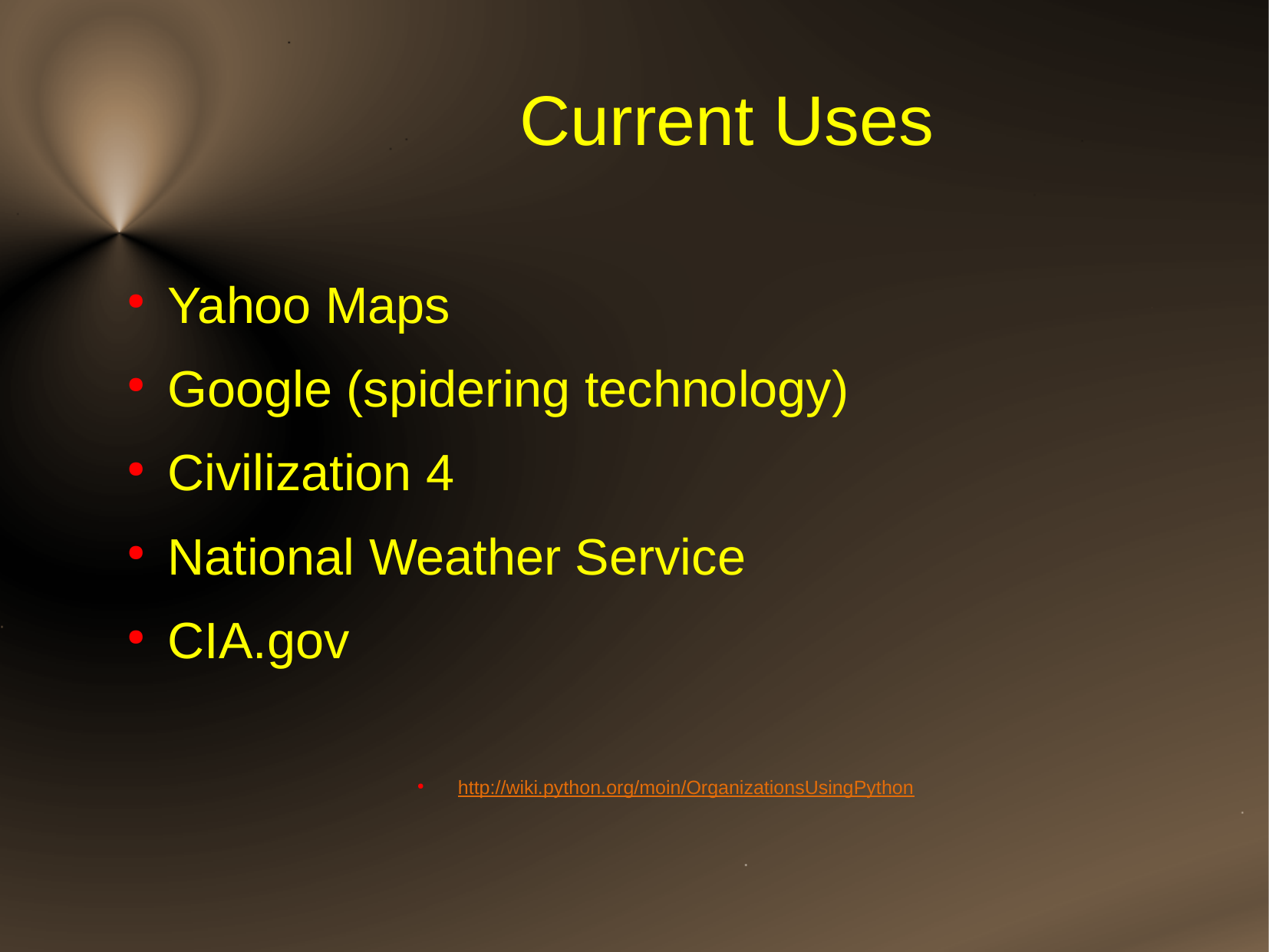

Current Uses
Yahoo Maps
Google (spidering technology)
Civilization 4
National Weather Service
CIA.gov

http://wiki.python.org/moin/OrganizationsUsingPython